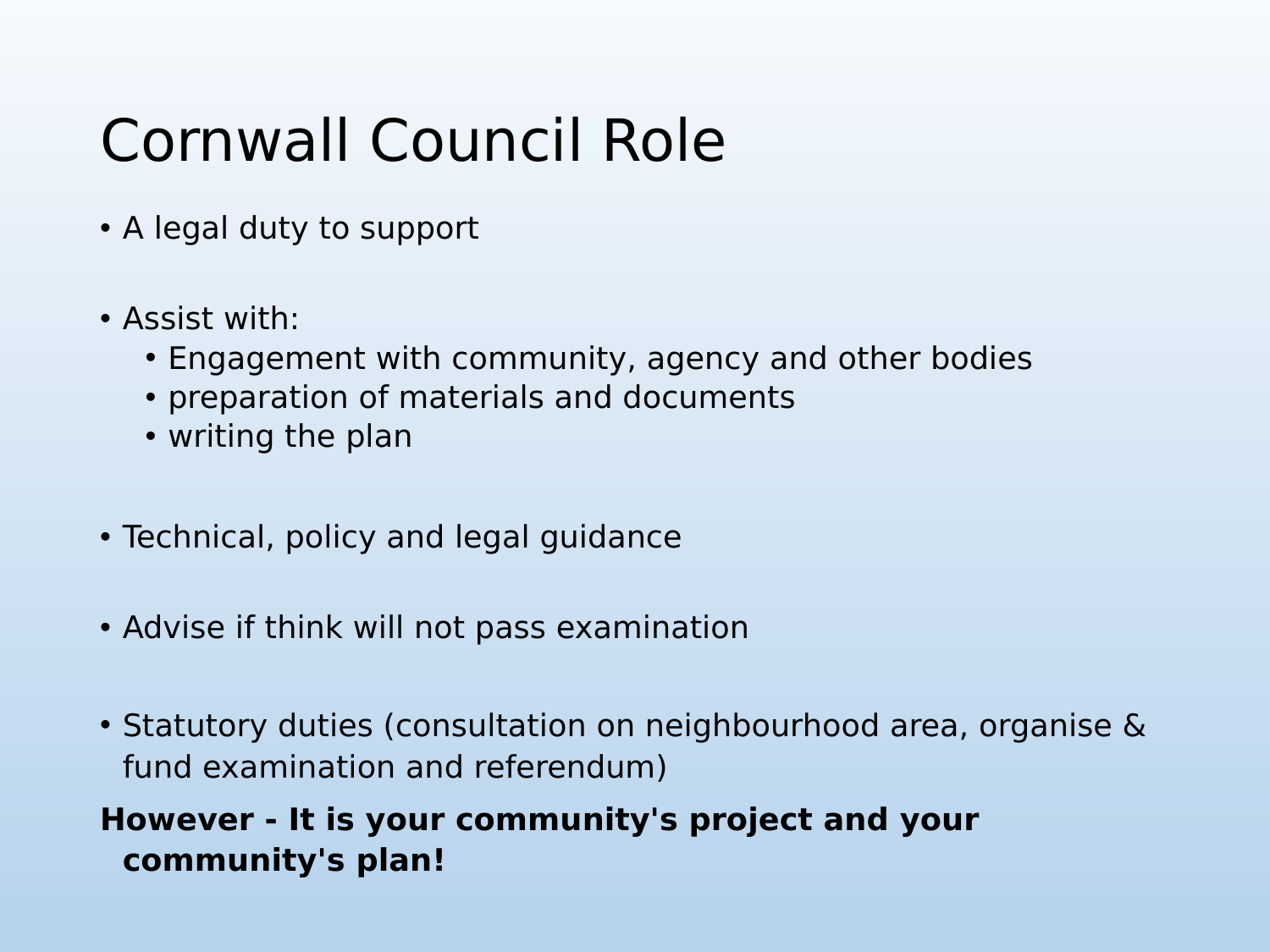

# Cornwall Council Role
A legal duty to support

Assist with:
Engagement with community, agency and other bodies
preparation of materials and documents
writing the plan

Technical, policy and legal guidance

Advise if think will not pass examination

Statutory duties (consultation on neighbourhood area, organise & fund examination and referendum)
However - It is your community's project and your community's plan!